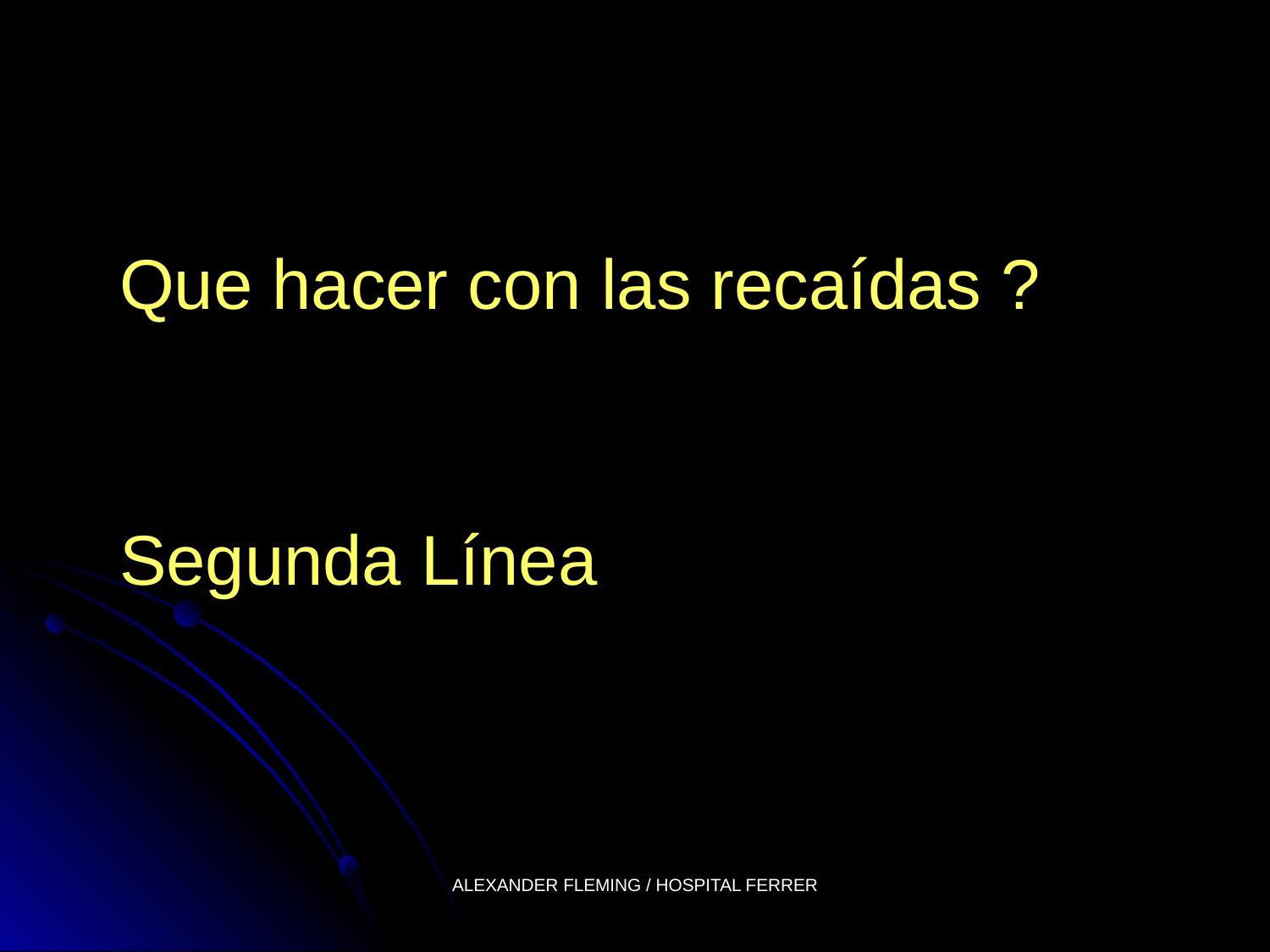

#
Que hacer con las recaídas ?

Segunda Línea
ALEXANDER FLEMING / HOSPITAL FERRER